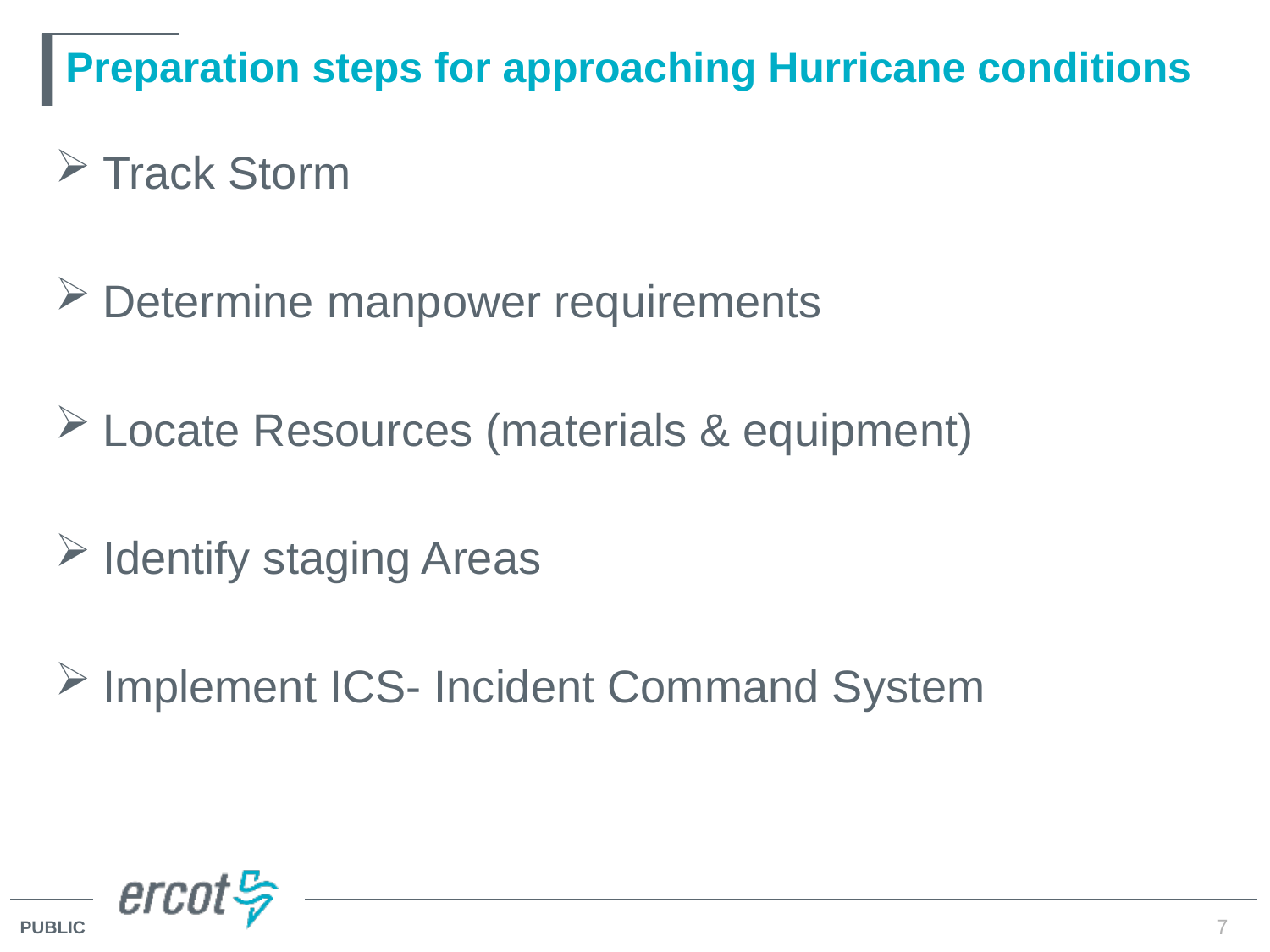

# Preparation steps for approaching Hurricane conditions
Track Storm

Determine manpower requirements

Locate Resources (materials & equipment)

Identify staging Areas

Implement ICS- Incident Command System

7